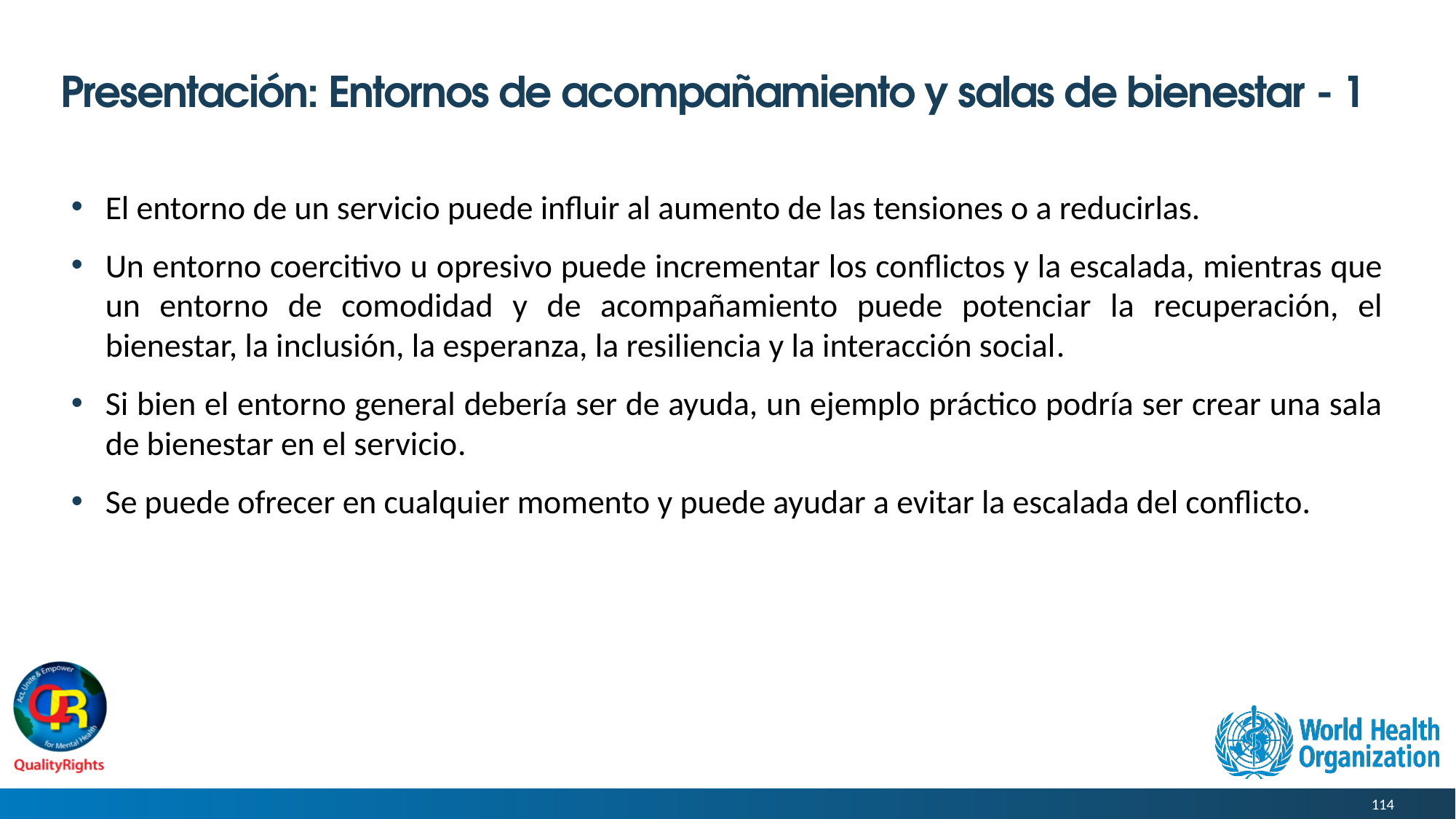

# Presentación: Entornos de acompañamiento y salas de bienestar - 1
El entorno de un servicio puede influir al aumento de las tensiones o a reducirlas.
Un entorno coercitivo u opresivo puede incrementar los conflictos y la escalada, mientras que un entorno de comodidad y de acompañamiento puede potenciar la recuperación, el bienestar, la inclusión, la esperanza, la resiliencia y la interacción social.
Si bien el entorno general debería ser de ayuda, un ejemplo práctico podría ser crear una sala de bienestar en el servicio.
Se puede ofrecer en cualquier momento y puede ayudar a evitar la escalada del conflicto.